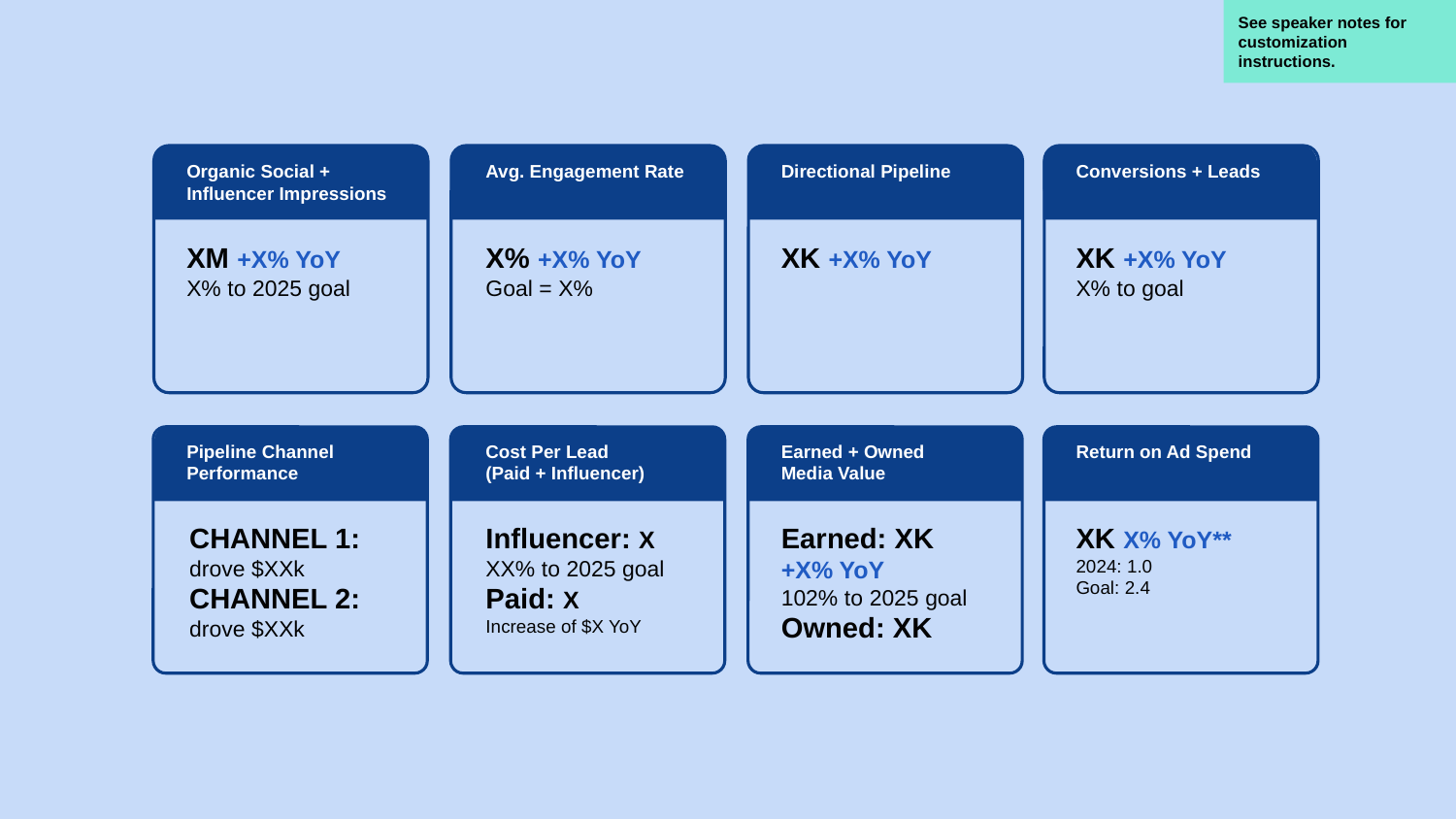

See speaker notes for customization instructions.
Directional Pipeline

Conversions + Leads

Organic Social + Influencer Impressions

Avg. Engagement Rate

XM +X% YoY
X% to 2025 goal

X% +X% YoY
Goal = X%

XK +X% YoY
XK +X% YoY
X% to goal

Pipeline Channel Performance

Cost Per Lead
(Paid + Influencer)

Earned + Owned
Media Value
Return on Ad Spend

CHANNEL 1: drove $XXk
CHANNEL 2: drove $XXk
Influencer: X
XX% to 2025 goal
Paid: X
Increase of $X YoY

Earned: XK
+X% YoY
102% to 2025 goal
Owned: XK

XK X% YoY**
2024: 1.0
Goal: 2.4